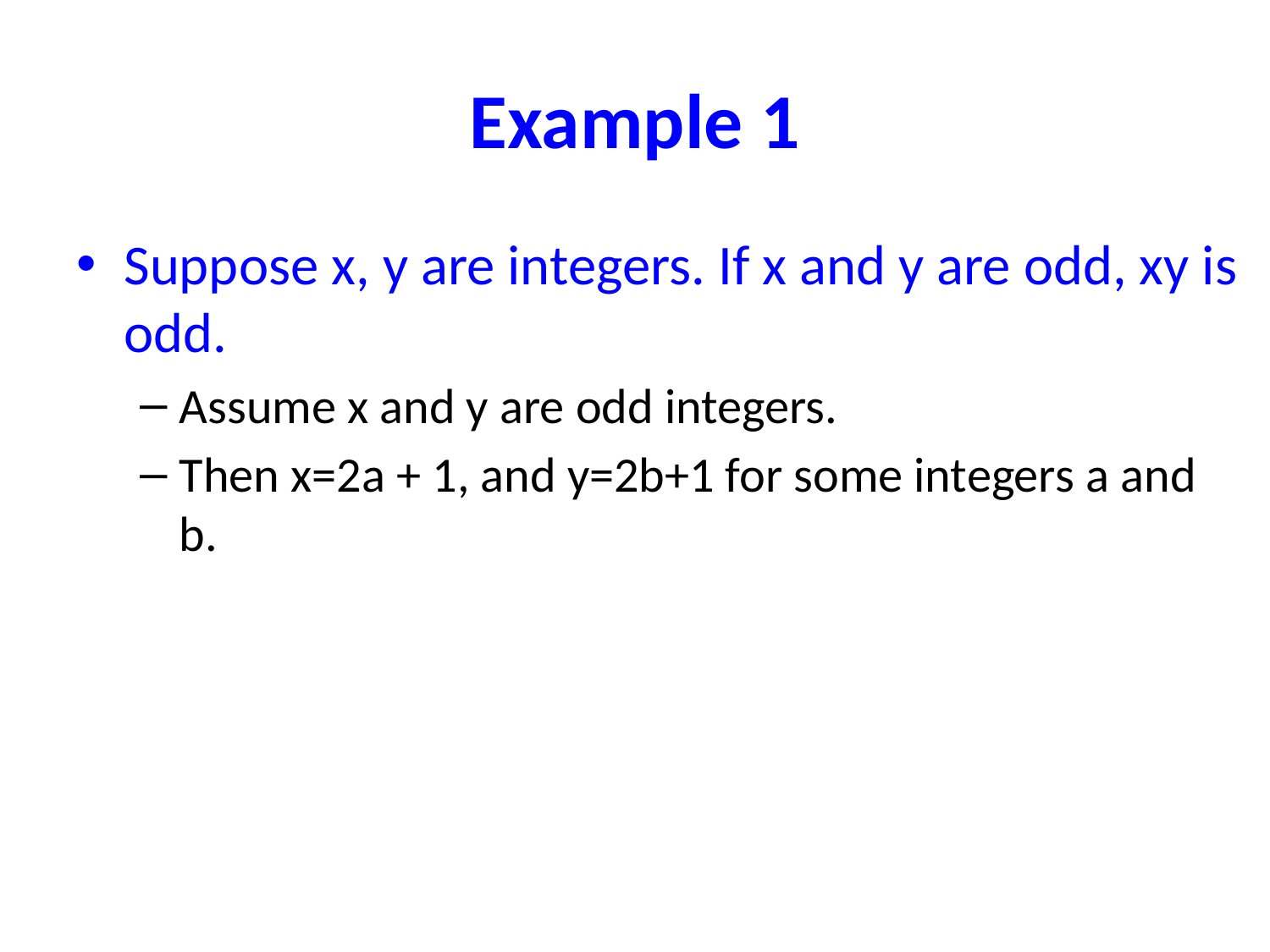

# Example 1
Suppose x, y are integers. If x and y are odd, xy is odd.
Assume x and y are odd integers.
Then x=2a + 1, and y=2b+1 for some integers a and b.